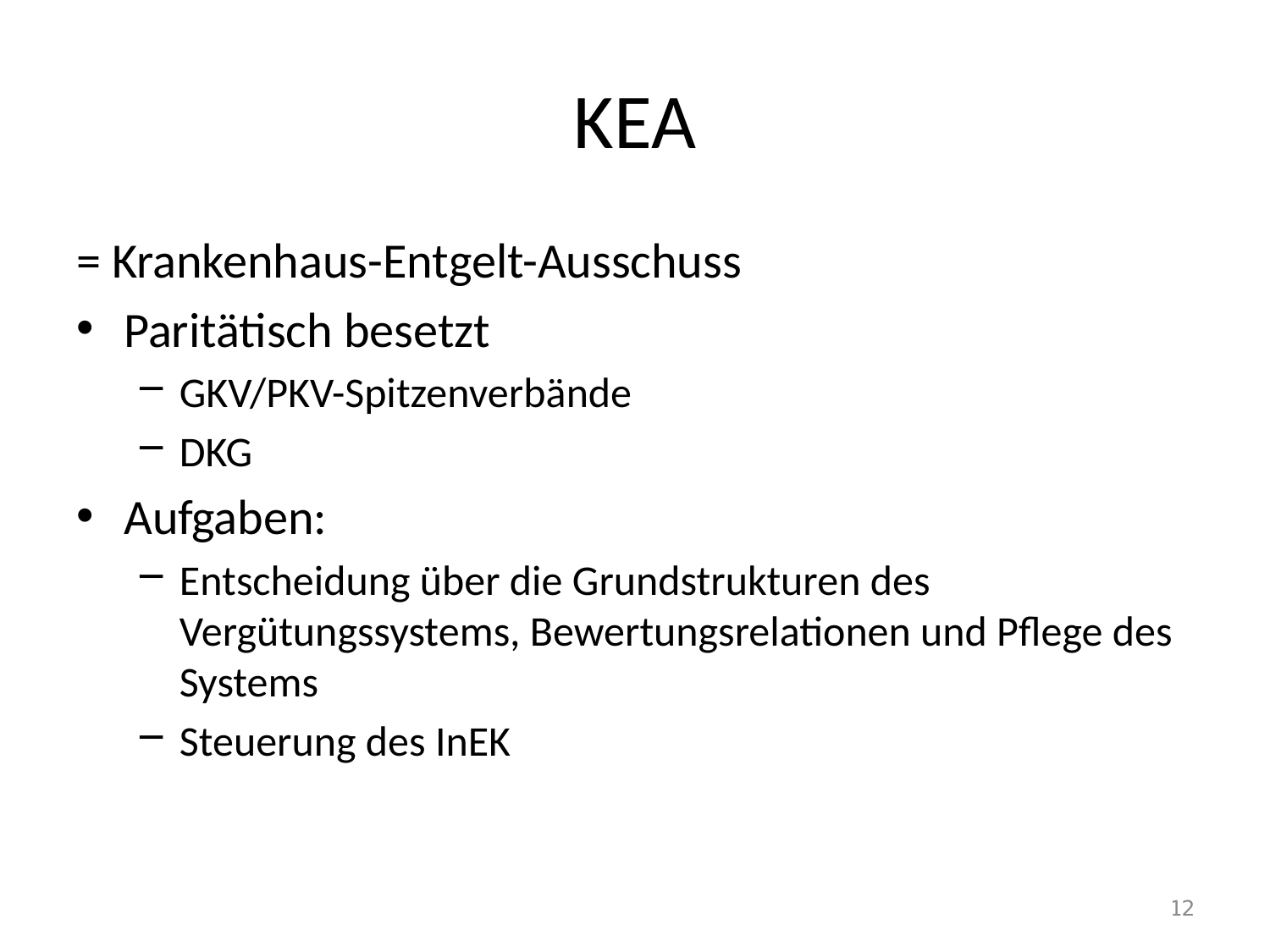

# KEA
= Krankenhaus-Entgelt-Ausschuss
Paritätisch besetzt
GKV/PKV-Spitzenverbände
DKG
Aufgaben:
Entscheidung über die Grundstrukturen des Vergütungssystems, Bewertungsrelationen und Pflege des Systems
Steuerung des InEK
12